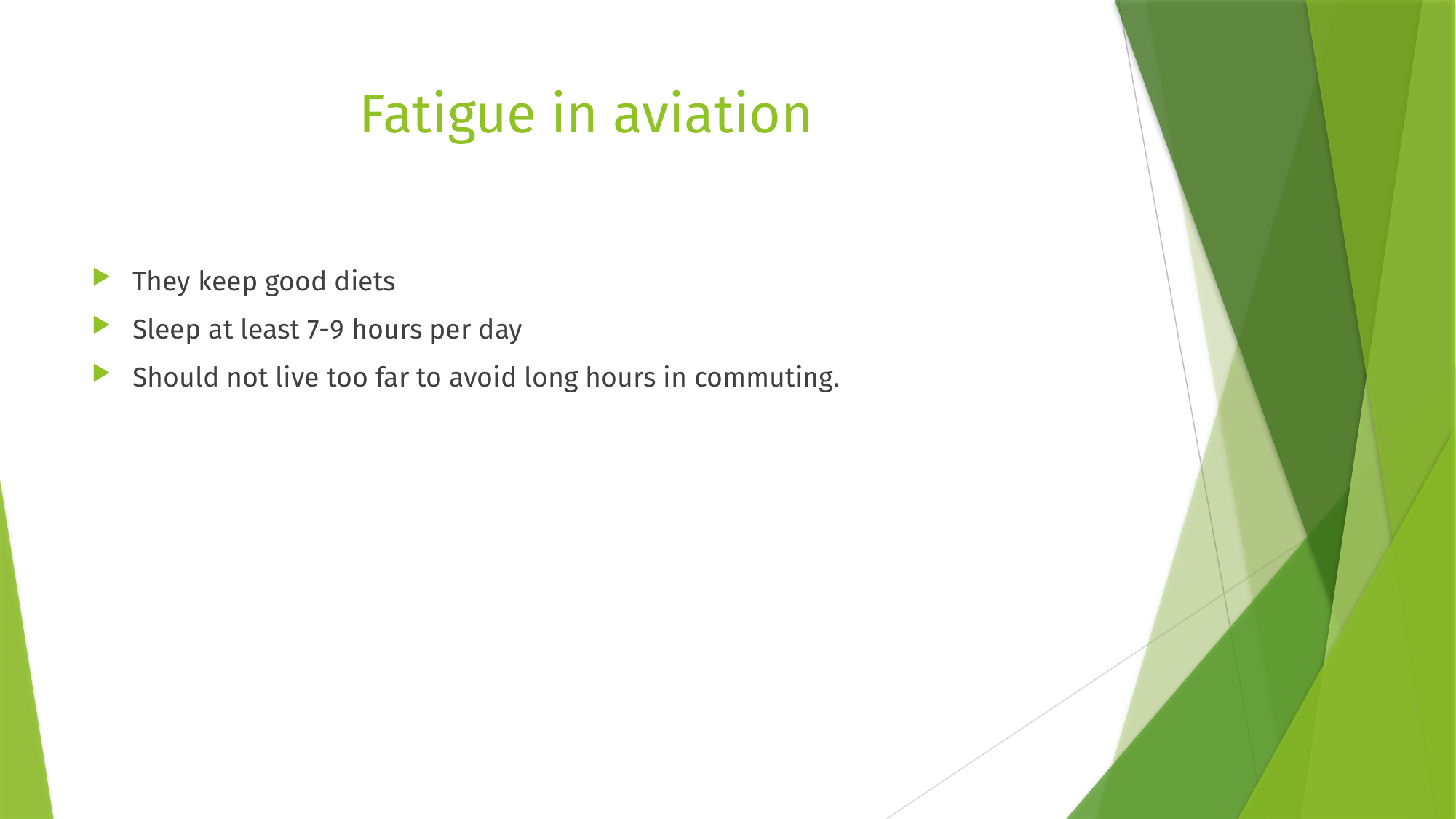

# Fatigue in aviation
They keep good diets
Sleep at least 7-9 hours per day
Should not live too far to avoid long hours in commuting.